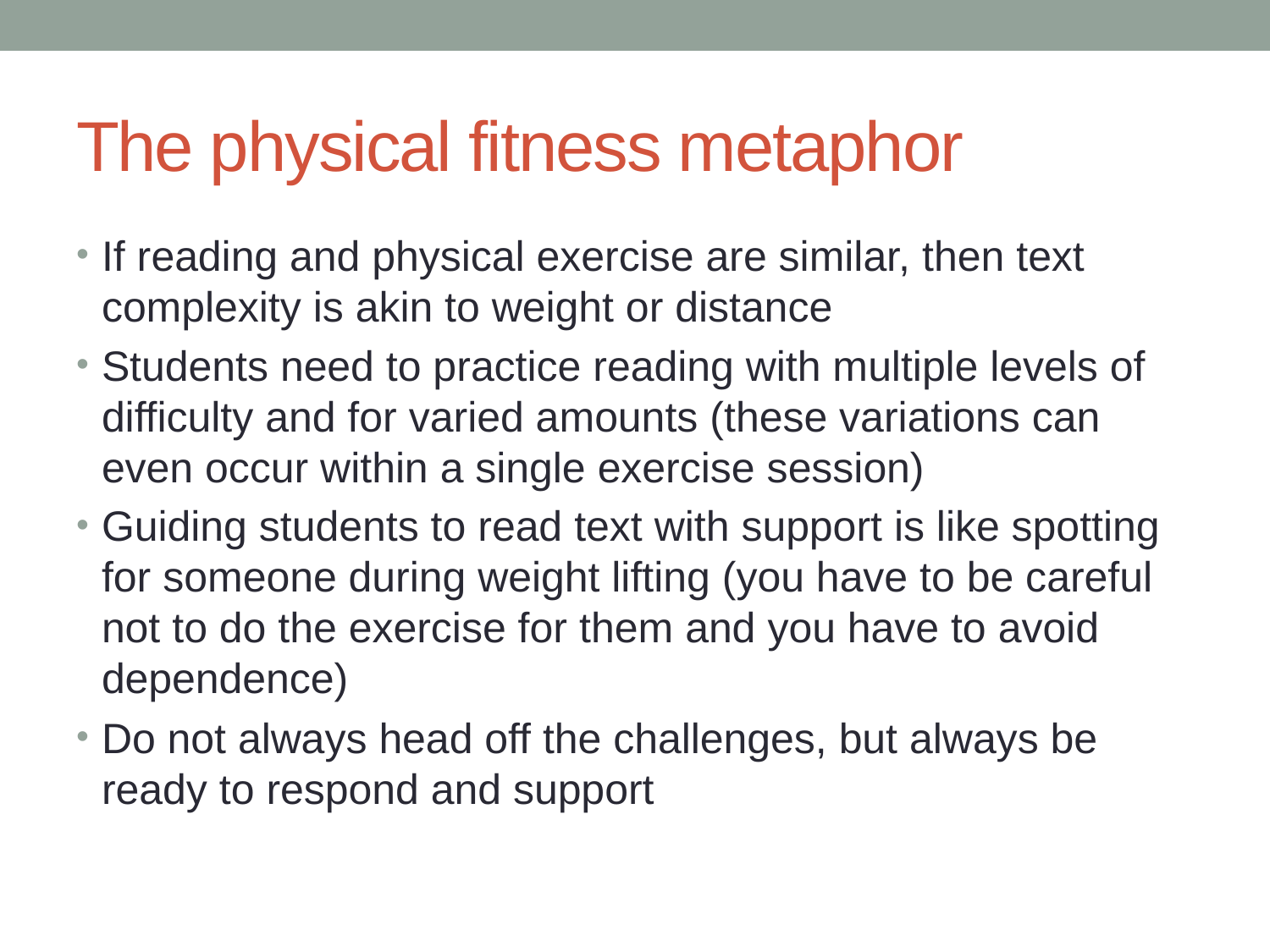

# The physical fitness metaphor
If reading and physical exercise are similar, then text complexity is akin to weight or distance
Students need to practice reading with multiple levels of difficulty and for varied amounts (these variations can even occur within a single exercise session)
Guiding students to read text with support is like spotting for someone during weight lifting (you have to be careful not to do the exercise for them and you have to avoid dependence)
Do not always head off the challenges, but always be ready to respond and support